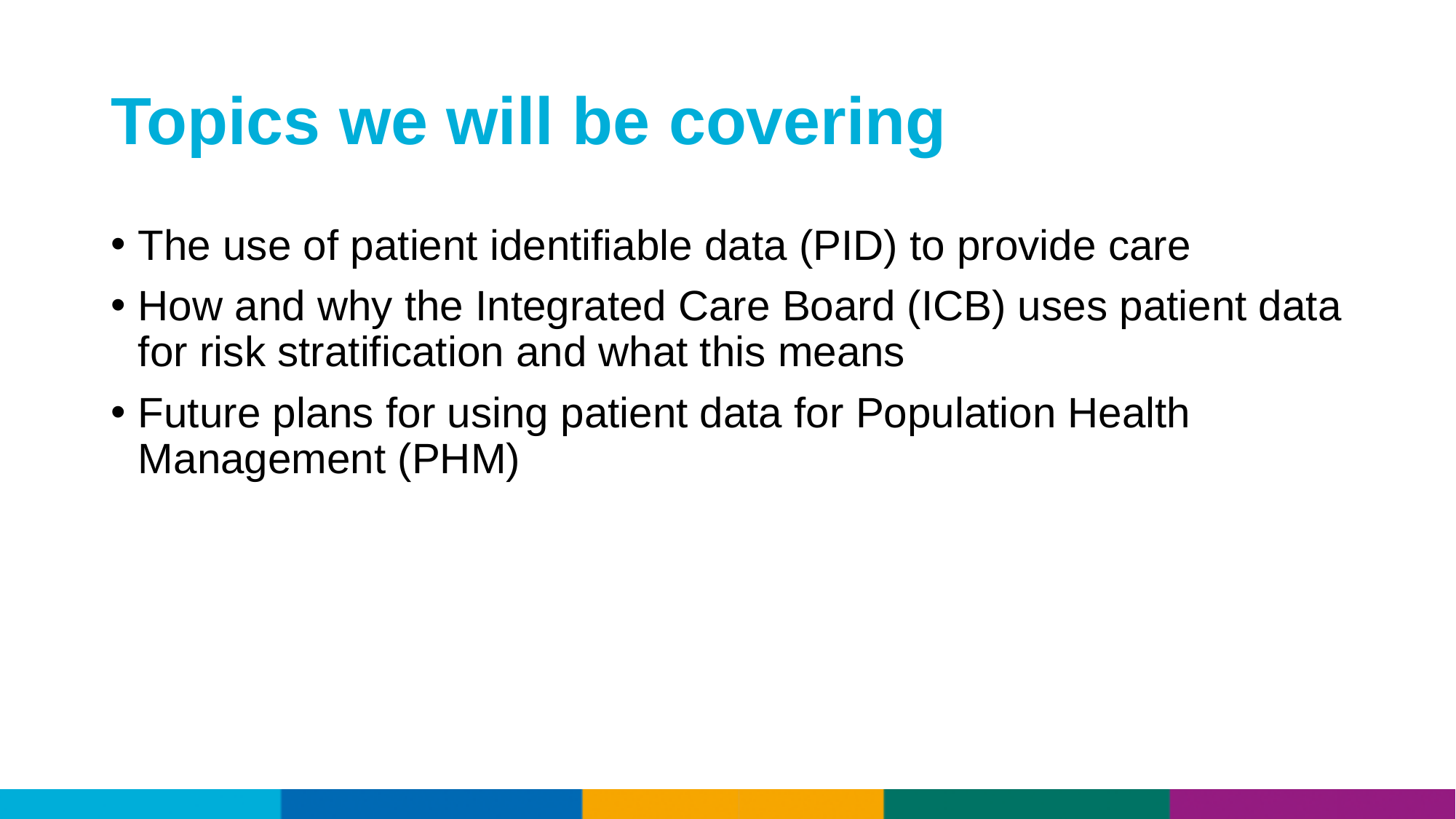

# Topics we will be covering
The use of patient identifiable data (PID) to provide care
How and why the Integrated Care Board (ICB) uses patient data for risk stratification and what this means
Future plans for using patient data for Population Health Management (PHM)